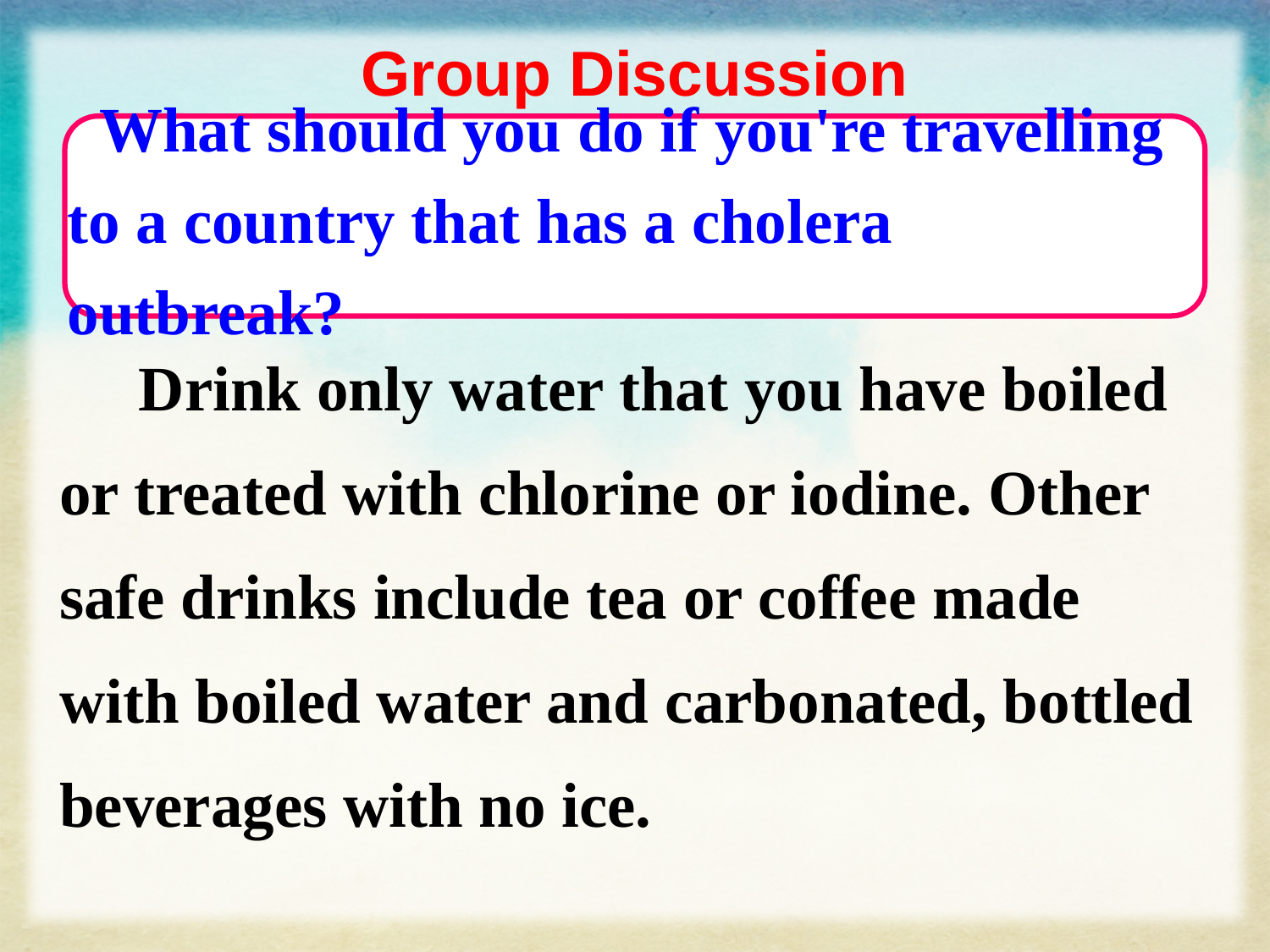

Group Discussion
# What should you do if you're travelling to a country that has a cholera outbreak?

     Drink only water that you have boiled
or treated with chlorine or iodine. Other
safe drinks include tea or coffee made
with boiled water and carbonated, bottled
beverages with no ice.